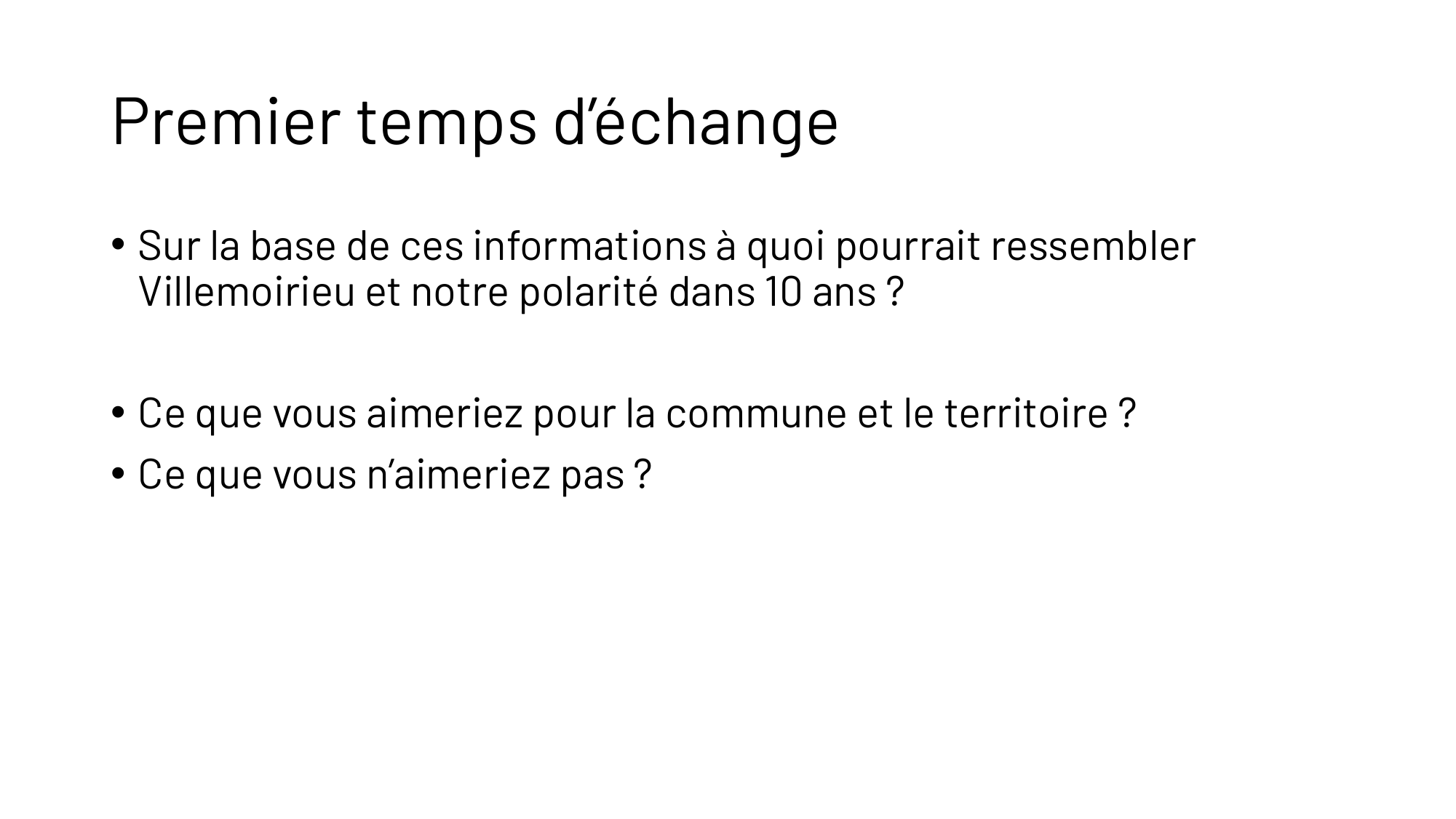

# Premier temps d’échange
Sur la base de ces informations à quoi pourrait ressembler Villemoirieu et notre polarité dans 10 ans ?

Ce que vous aimeriez pour la commune et le territoire ?
Ce que vous n’aimeriez pas ?